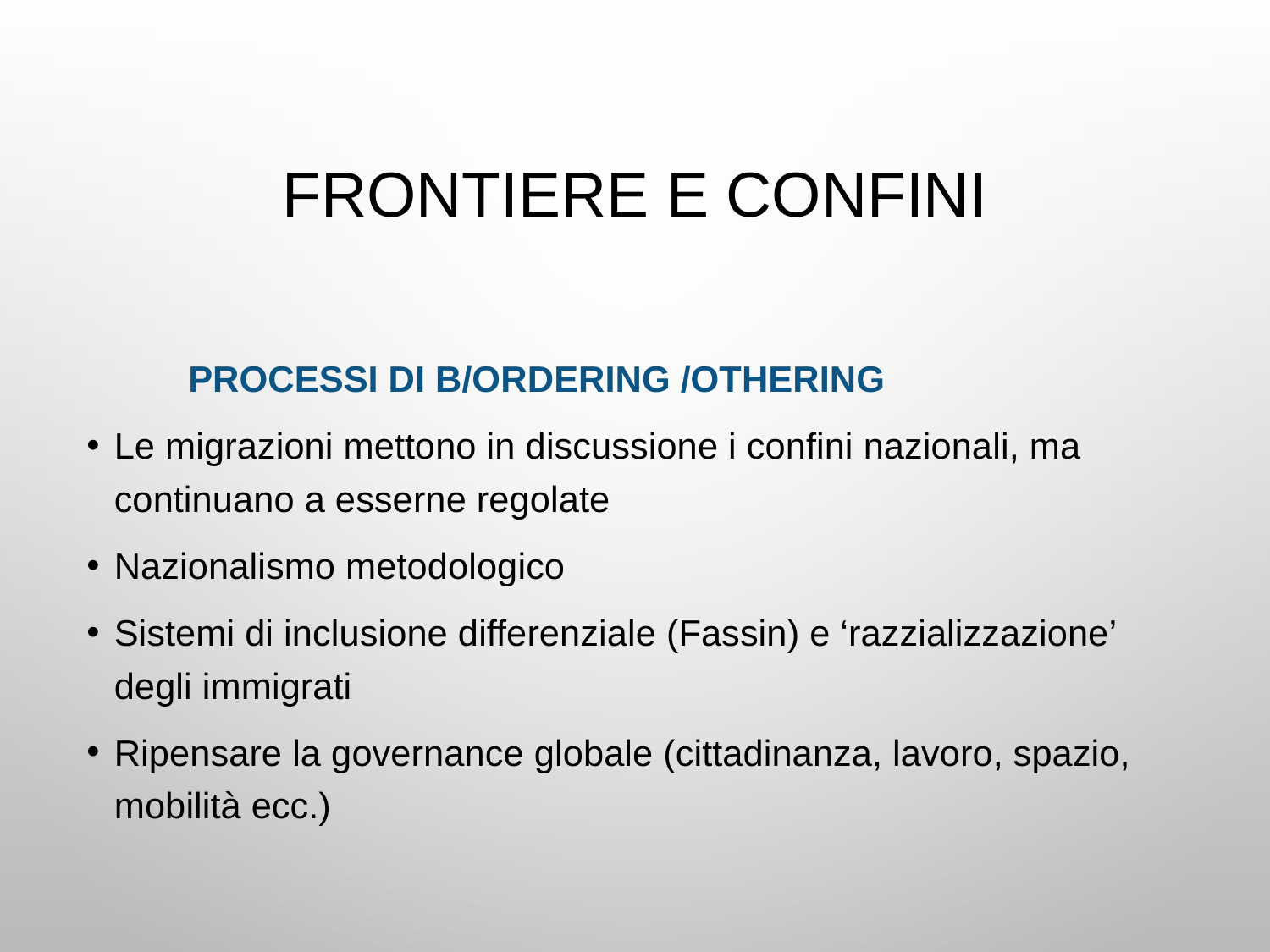

# Frontiere e confini
	PROCESSI DI B/ORDERING /OTHERING
Le migrazioni mettono in discussione i confini nazionali, ma continuano a esserne regolate
Nazionalismo metodologico
Sistemi di inclusione differenziale (Fassin) e ‘razzializzazione’ degli immigrati
Ripensare la governance globale (cittadinanza, lavoro, spazio, mobilità ecc.)